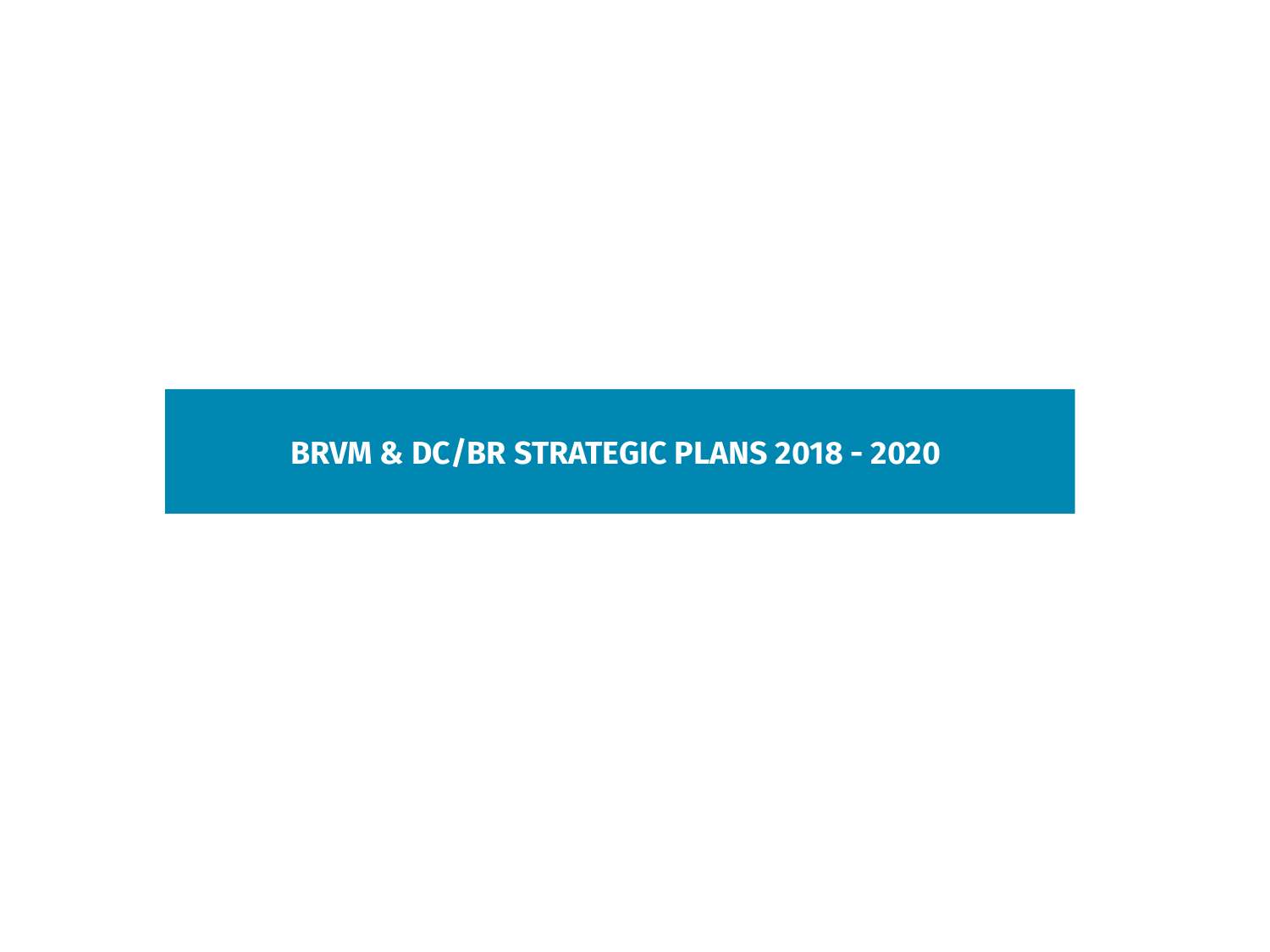

BRVM & DC/BR STRATEGIC PLANS 2018 - 2020